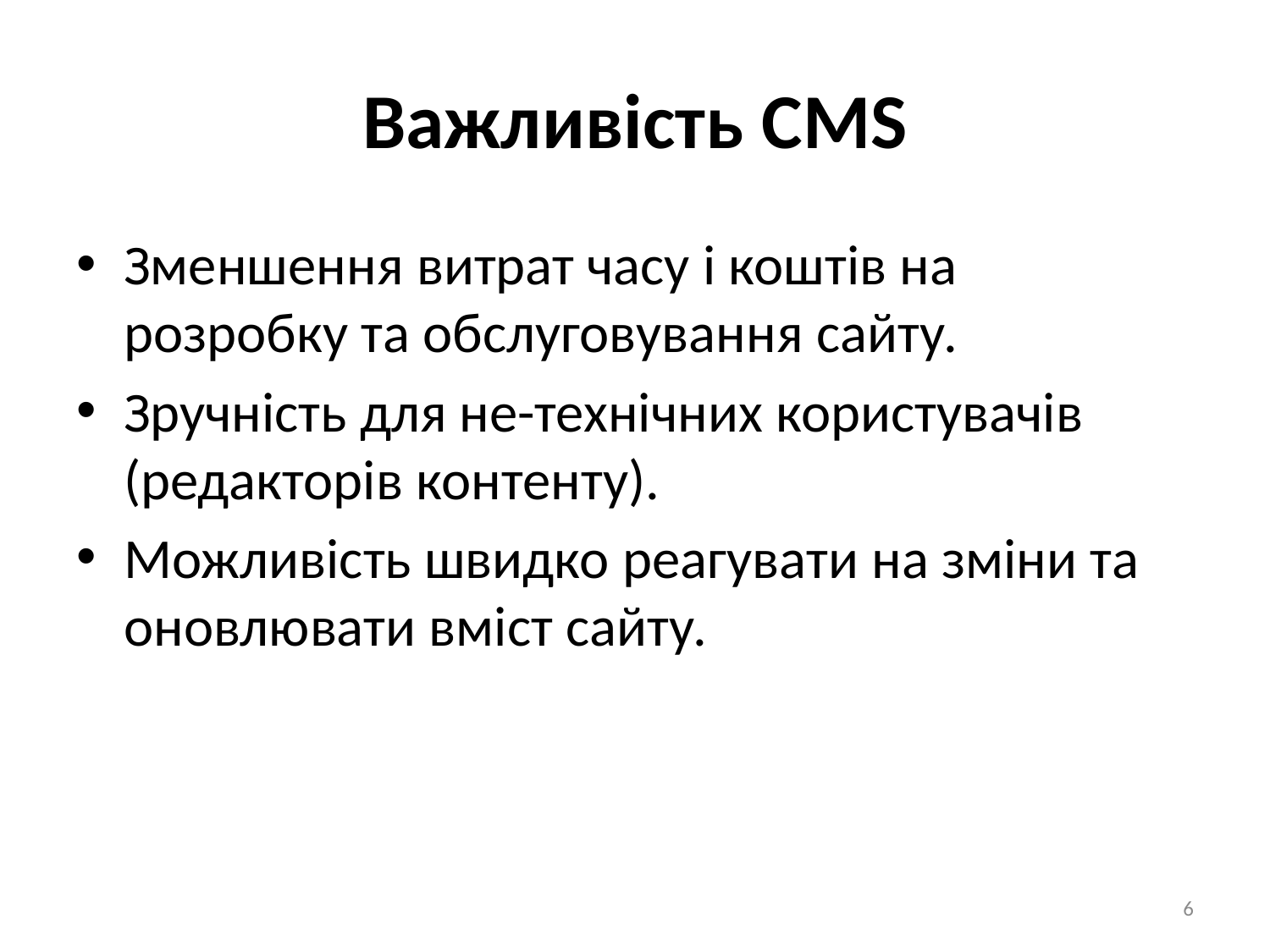

# Важливість CMS
Зменшення витрат часу і коштів на розробку та обслуговування сайту.
Зручність для не-технічних користувачів (редакторів контенту).
Можливість швидко реагувати на зміни та оновлювати вміст сайту.

6